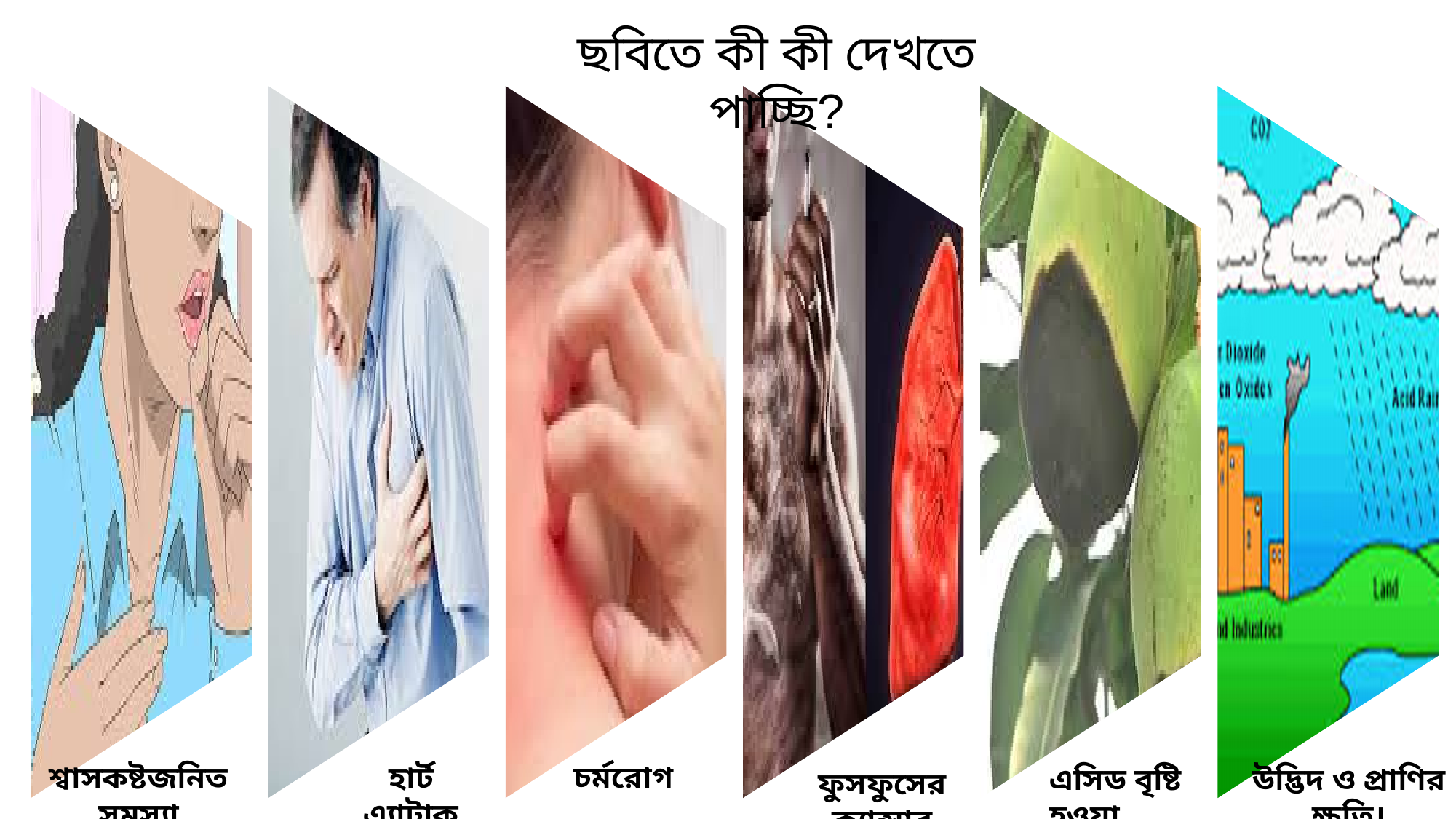

ছবিতে কী কী দেখতে পাচ্ছি?

চর্মরোগ
শ্বাসকষ্টজনিত সমস্যা
হার্ট এ্যাটাক
এসিড বৃষ্টি হওয়া
উদ্ভিদ ও প্রাণির ক্ষতি।
ফুসফুসের ক্যান্সার